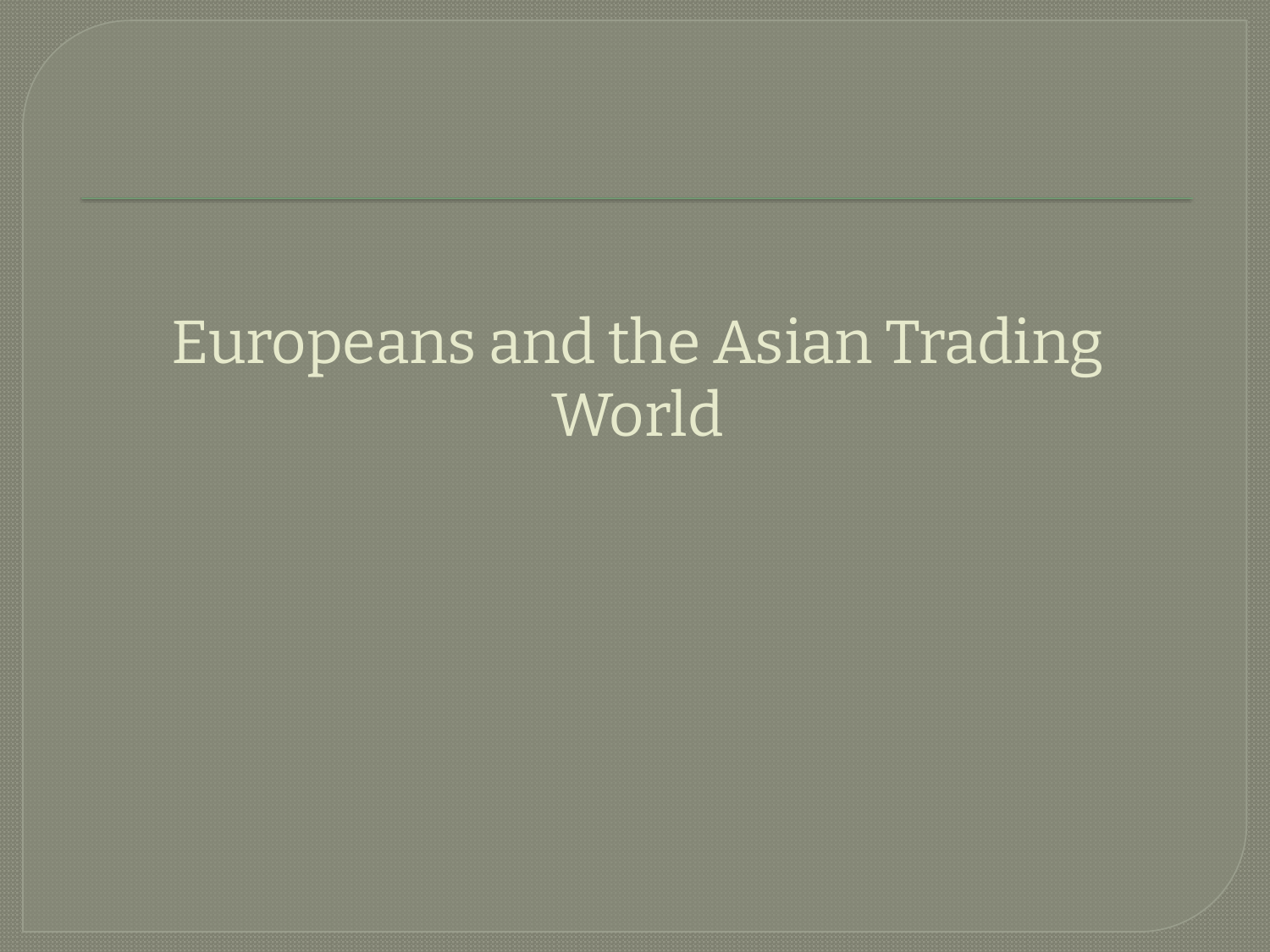

# Europeans and the Asian Trading World